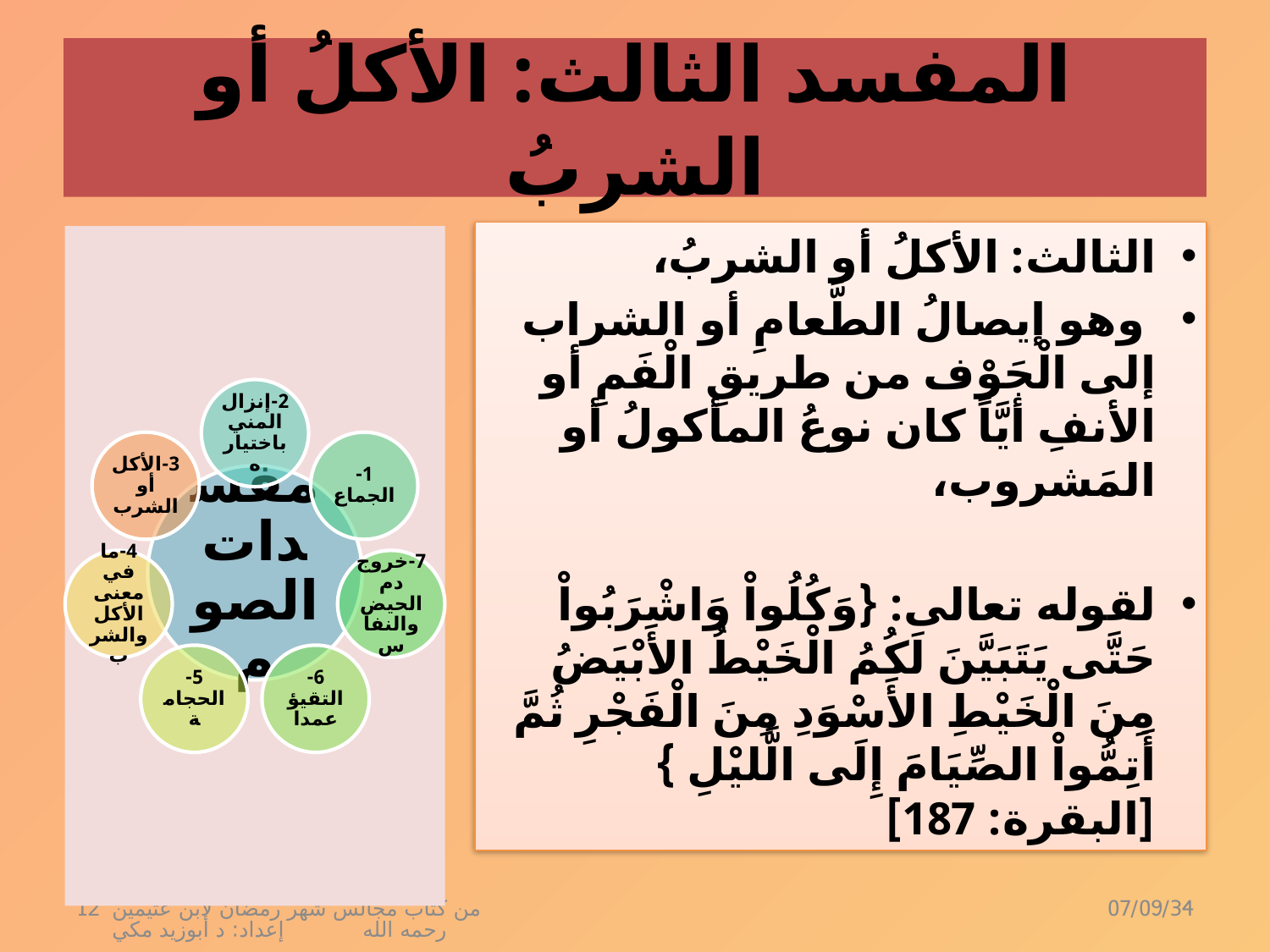

# المفسد الثالث: الأكلُ أو الشربُ
الثالث: الأكلُ أو الشربُ،
 وهو إيصالُ الطَّعامِ أو الشراب إلى الْجَوْف من طريقِ الْفَمِ أو الأنفِ أيَّاً كان نوعُ المأكولُ أو المَشروب،

لقوله تعالى: {وَكُلُواْ وَاشْرَبُواْ حَتَّى يَتَبَيَّنَ لَكُمُ الْخَيْطُ الأَبْيَضُ مِنَ الْخَيْطِ الأَسْوَدِ مِنَ الْفَجْرِ ثُمَّ أَتِمُّواْ الصِّيَامَ إِلَى الَّليْلِ } [البقرة: 187]
مفسدات الصوم
2-إنزال المني باختياره
1-الجماع
7-خروج دم الحيض والنفاس
6-التقيؤ عمدا
5-الحجامة
4-ما في معنى الأكل والشرب
3-الأكل أو الشرب
12
من كتاب مجالس شهر رمضان لابن عثيمين رحمه الله            إعداد: د أبوزيد مكي
07/09/34